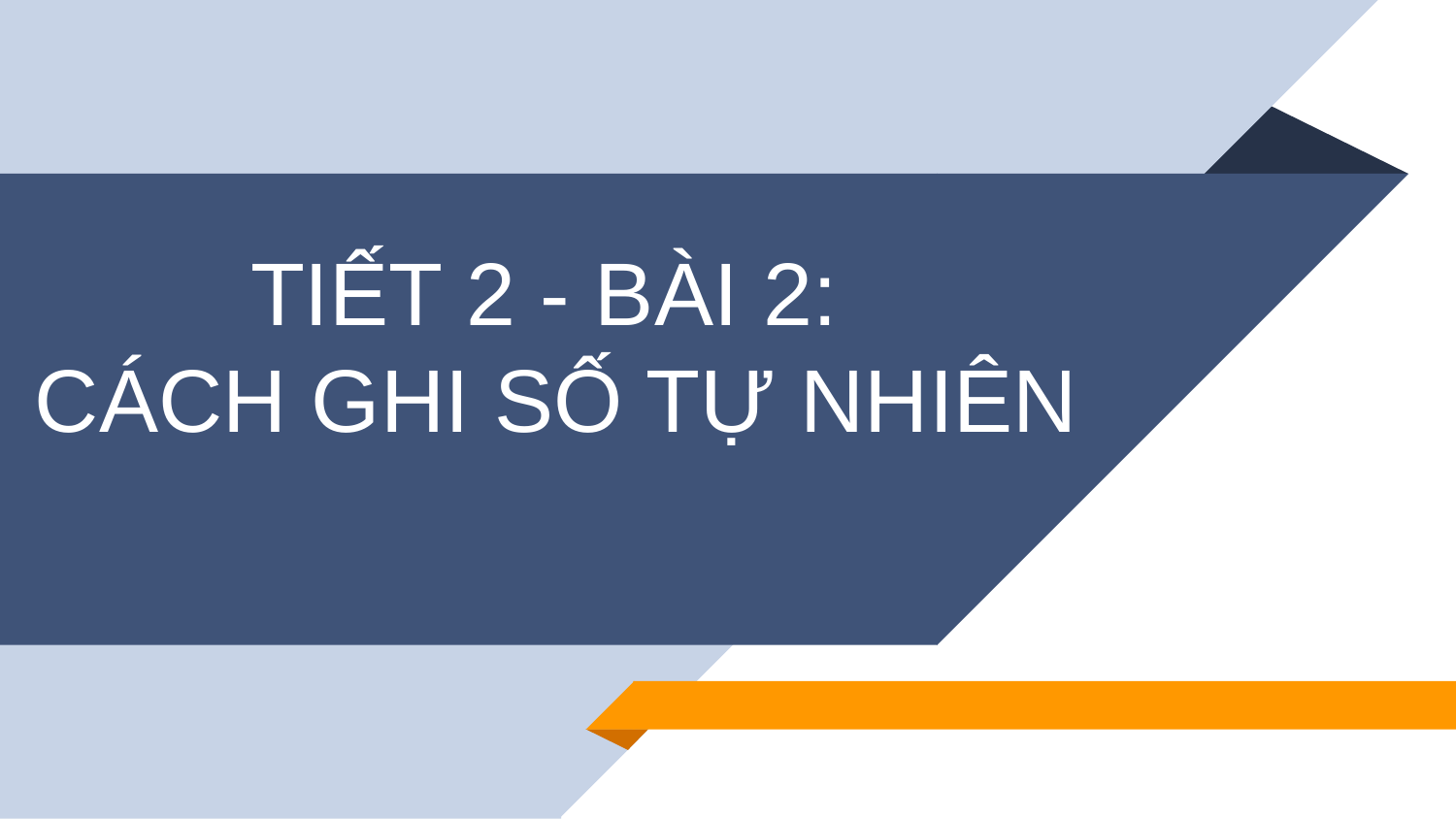

TIẾT 2 - BÀI 2:
CÁCH GHI SỐ TỰ NHIÊN